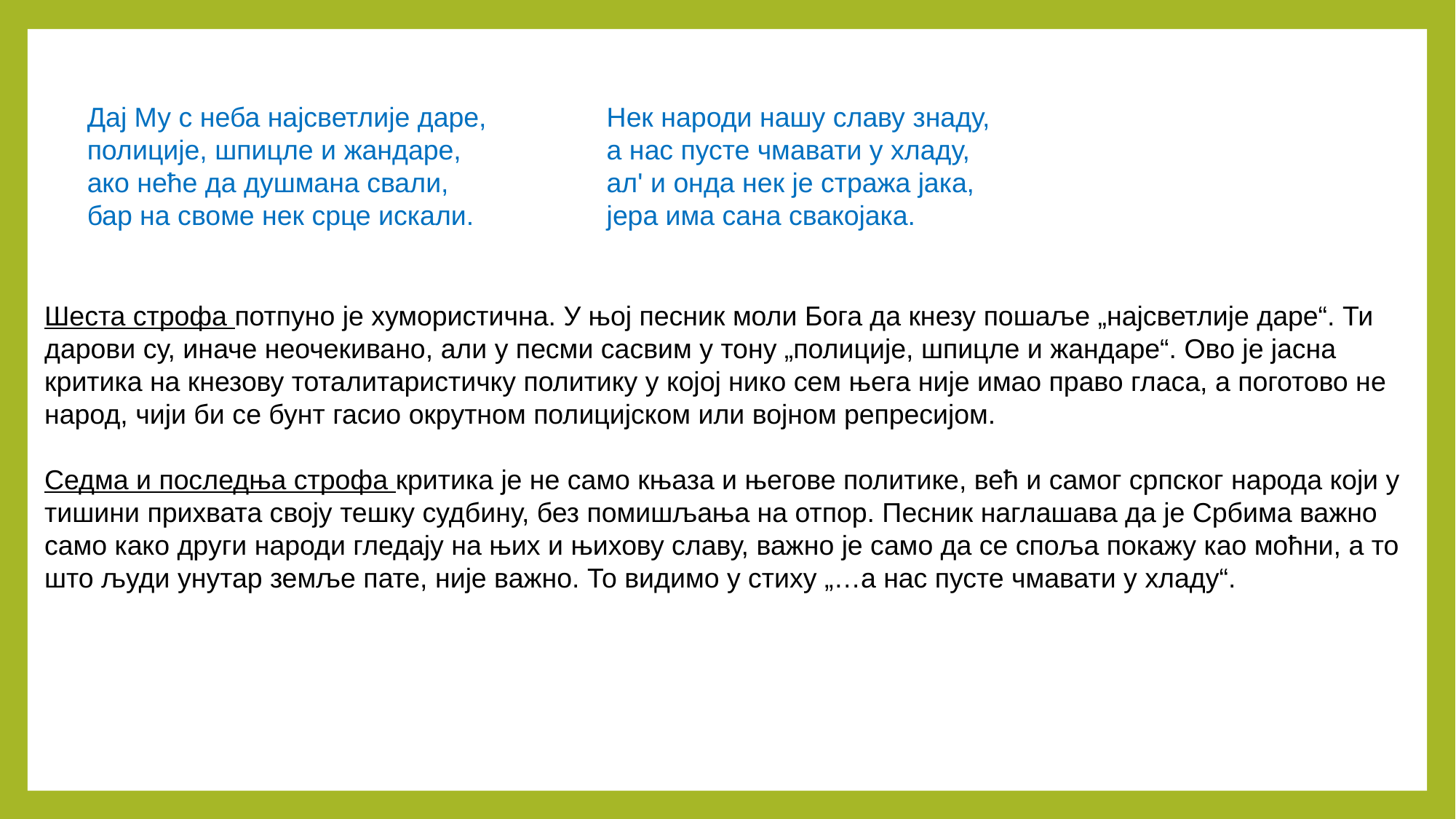

Дај Му с неба најсветлије даре,
полиције, шпицле и жандаре,
ако неће да душмана свали,
бар на своме нек срце искали.
Нек народи нашу славу знаду,
а нас пусте чмавати у хладу,
ал' и онда нек је стража јака,
јера има сана свакојака.
Шеста строфа потпуно је хумористична. У њој песник моли Бога да кнезу пошаље „најсветлије даре“. Ти дарови су, иначе неочекивано, али у песми сасвим у тону „полиције, шпицле и жандаре“. Ово је јасна критика на кнезову тоталитаристичку политику у којој нико сем њега није имао право гласа, а поготово не народ, чији би се бунт гасио окрутном полицијском или војном репресијом.

Седма и последња строфа критика је не само књаза и његове политике, већ и самог српског народа који у тишини прихвата своју тешку судбину, без помишљања на отпор. Песник наглашава да је Србима важно само како други народи гледају на њих и њихову славу, важно је само да се споља покажу као моћни, а то што људи унутар земље пате, није важно. То видимо у стиху „…а нас пусте чмавати у хладу“.